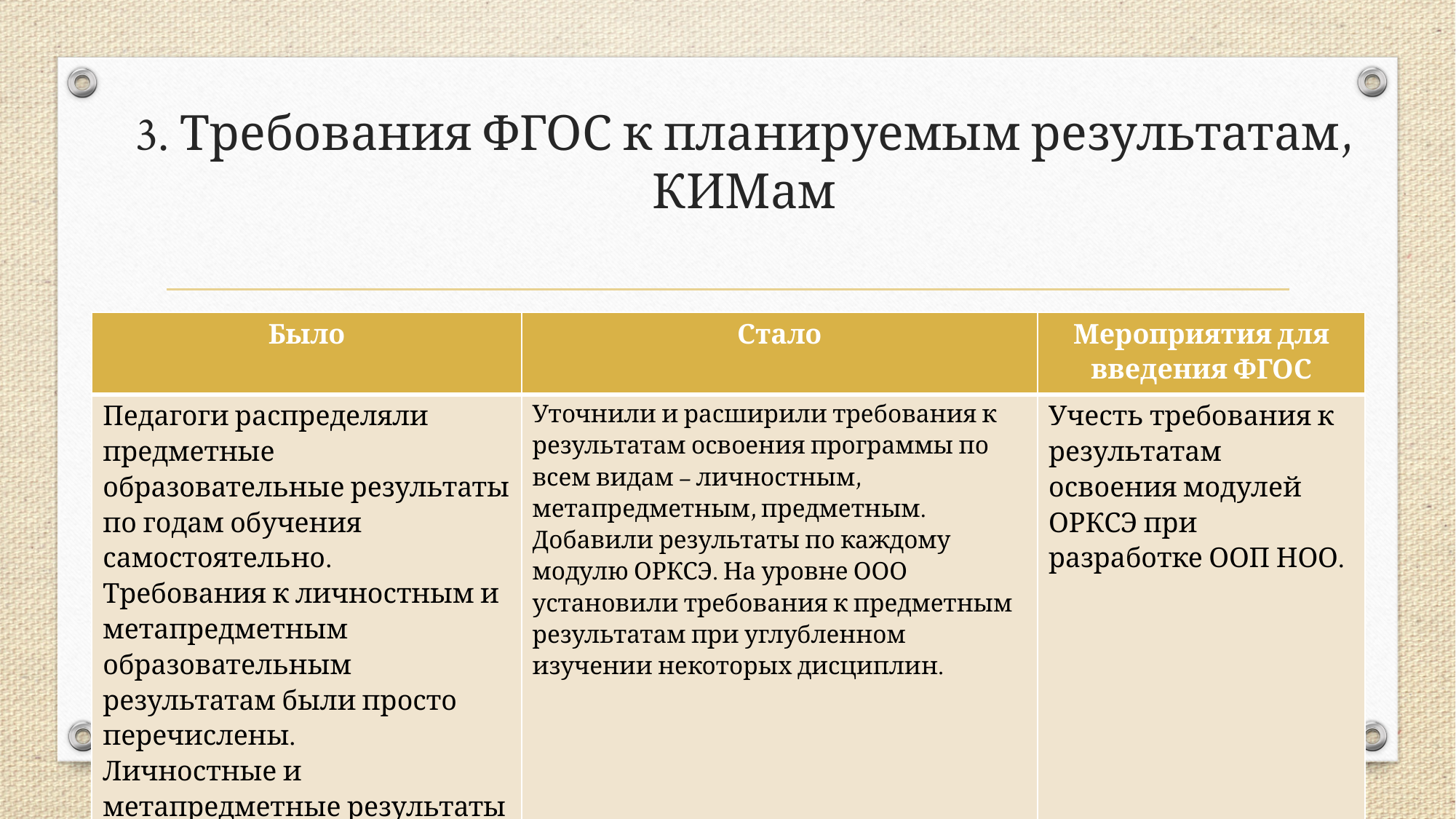

# 3. Требования ФГОС к планируемым результатам, КИМам
| Было | Стало | Мероприятия для введения ФГОС |
| --- | --- | --- |
| Педагоги распределяли предметные образовательные результаты по годам обучения самостоятельно. Требования к личностным и метапредметным образовательным результатам были просто перечислены. Личностные и метапредметные результаты описывались обобщенно. | Уточнили и расширили требования к результатам освоения программы по всем видам – личностным, метапредметным, предметным. Добавили результаты по каждому модулю ОРКСЭ. На уровне ООО установили требования к предметным результатам при углубленном изучении некоторых дисциплин. | Учесть требования к результатам освоения модулей ОРКСЭ при разработке ООП НОО. |